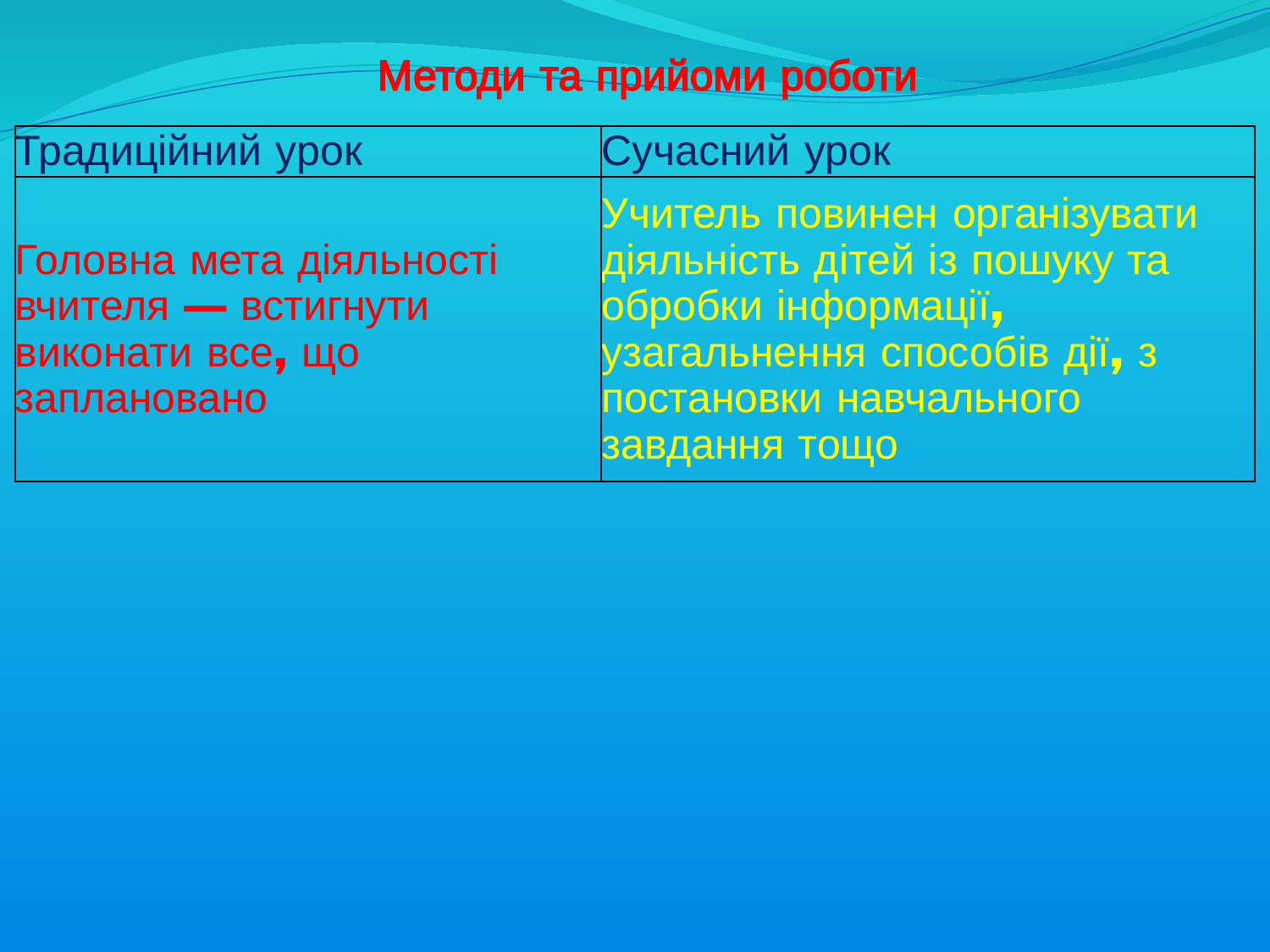

Методи та прийоми роботи
| Традиційний урок | Сучасний урок |
| --- | --- |
| Головна мета діяльності вчителя — встигнути виконати все, що заплановано | Учитель повинен організувати діяльність дітей із пошуку та обробки інформації, узагальнення способів дії, з постановки навчального завдання тощо |